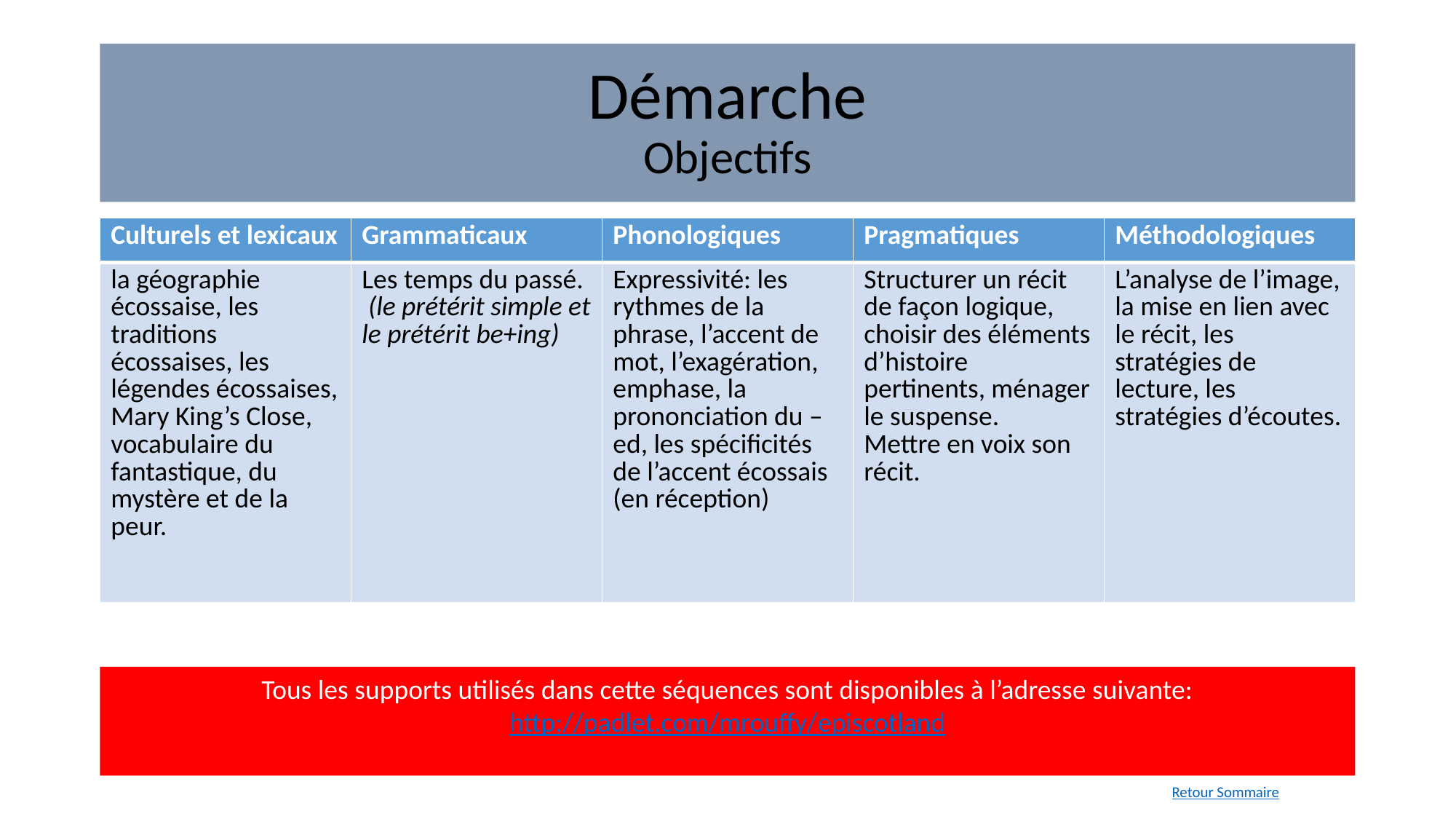

# Démarche Objectifs
| Culturels et lexicaux | Grammaticaux | Phonologiques | Pragmatiques | Méthodologiques |
| --- | --- | --- | --- | --- |
| la géographie écossaise, les traditions écossaises, les légendes écossaises, Mary King’s Close, vocabulaire du fantastique, du mystère et de la peur. | Les temps du passé. (le prétérit simple et le prétérit be+ing) | Expressivité: les rythmes de la phrase, l’accent de mot, l’exagération, emphase, la prononciation du –ed, les spécificités de l’accent écossais (en réception) | Structurer un récit de façon logique, choisir des éléments d’histoire pertinents, ménager le suspense. Mettre en voix son récit. | L’analyse de l’image, la mise en lien avec le récit, les stratégies de lecture, les stratégies d’écoutes. |
Tous les supports utilisés dans cette séquences sont disponibles à l’adresse suivante:
http://padlet.com/mrouffy/episcotland

Retour Sommaire